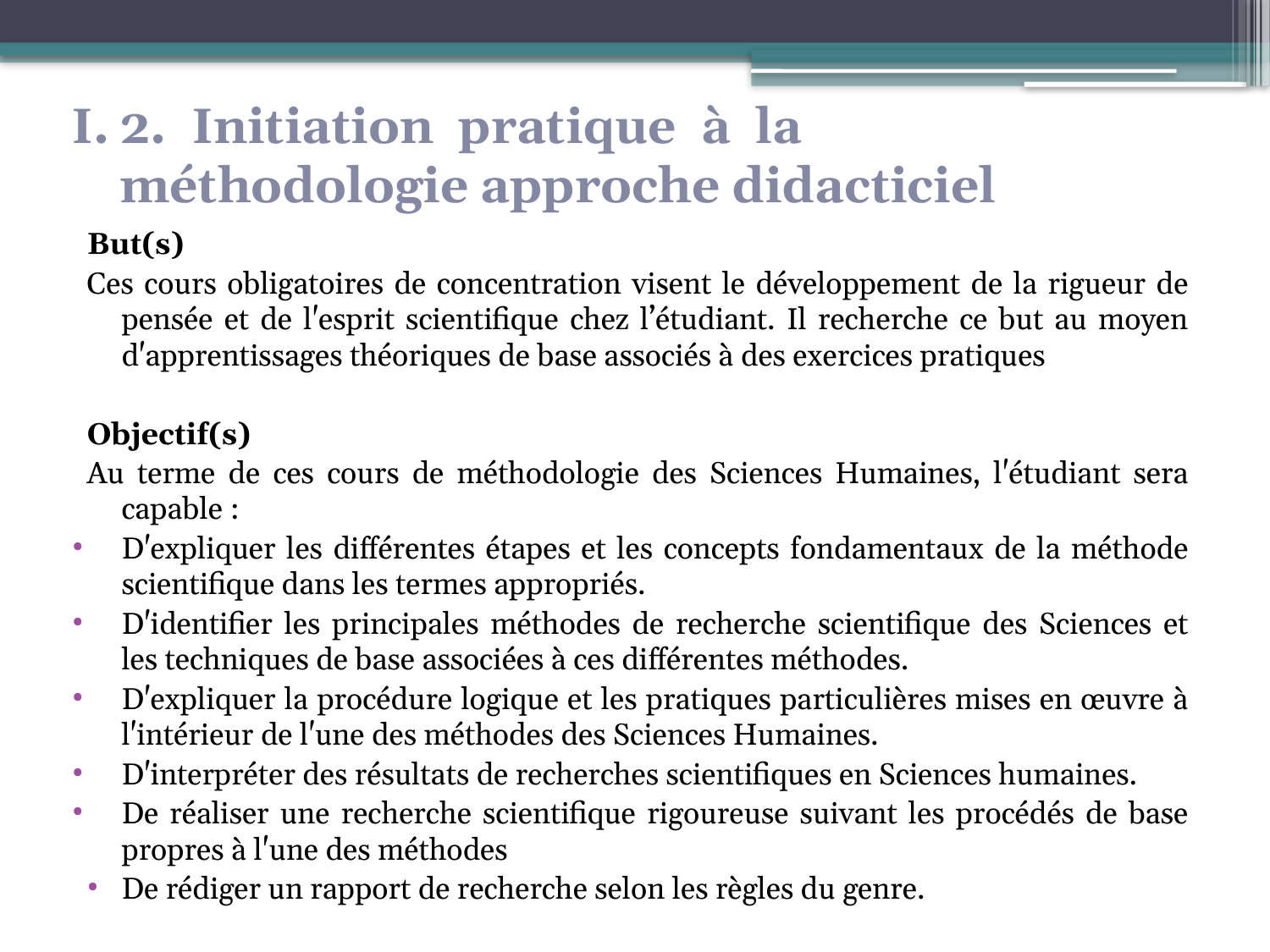

# 2.  Initiation  pratique  à  la    méthodologie approche didacticiel
But(s)
Ces cours obligatoires de concentration visent le développement de la rigueur de pensée et de l'esprit scientifique chez l’étudiant. Il recherche ce but au moyen d'apprentissages théoriques de base associés à des exercices pratiques

Objectif(s)
Au terme de ces cours de méthodologie des Sciences Humaines, l'étudiant sera capable :
D'expliquer les différentes étapes et les concepts fondamentaux de la méthode scientifique dans les termes appropriés.
D'identifier les principales méthodes de recherche scientifique des Sciences et les techniques de base associées à ces différentes méthodes.
D'expliquer la procédure logique et les pratiques particulières mises en œuvre à l'intérieur de l'une des méthodes des Sciences Humaines.
D'interpréter des résultats de recherches scientifiques en Sciences humaines.
De réaliser une recherche scientifique rigoureuse suivant les procédés de base propres à l'une des méthodes
De rédiger un rapport de recherche selon les règles du genre.